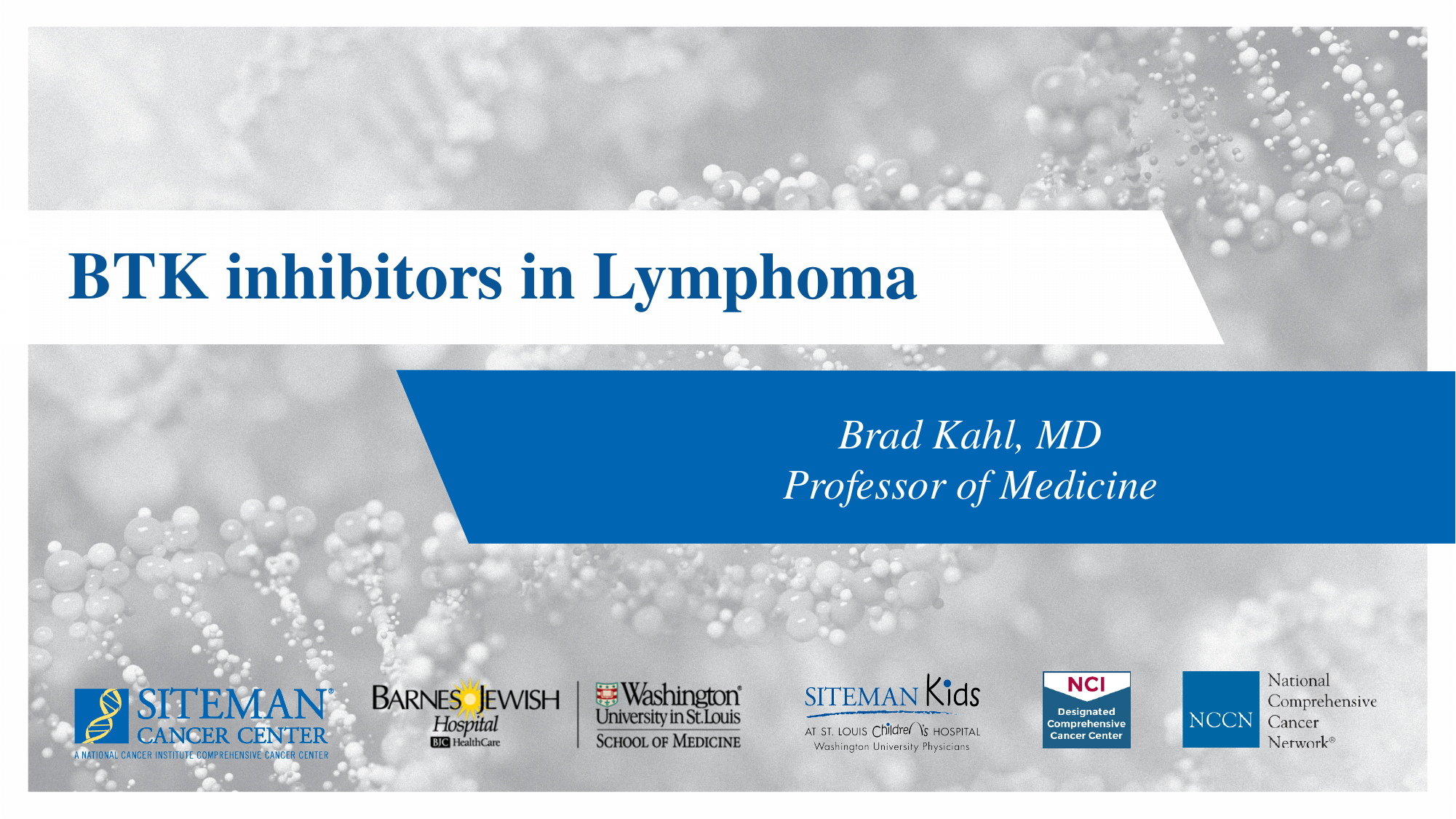

# BTK inhibitors in Lymphoma
Brad Kahl, MD
Professor of Medicine